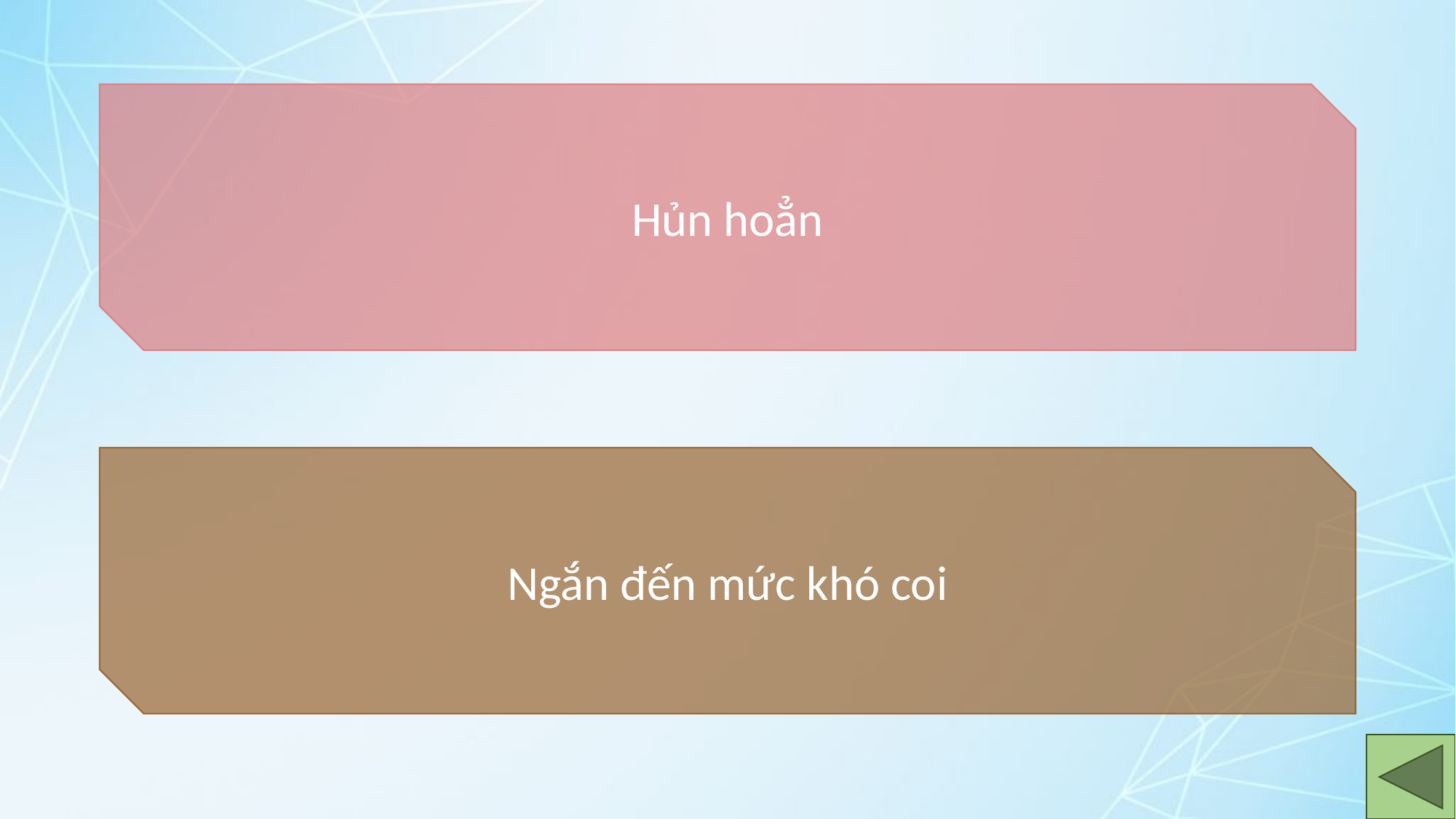

Hủn hoẳn
Ngắn đến mức khó coi